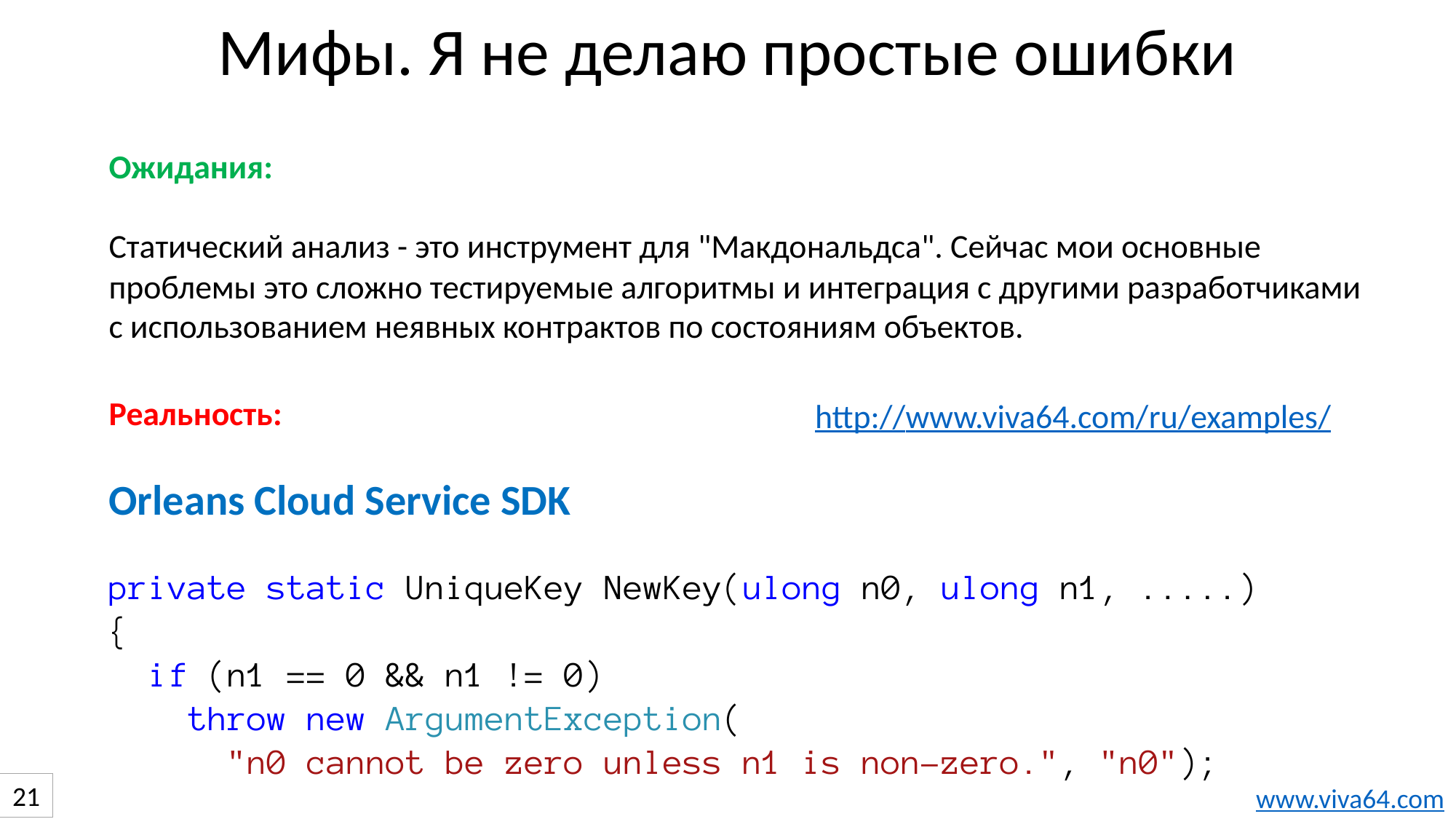

Мифы. Я не делаю простые ошибки
Ожидания:

Статический анализ - это инструмент для "Макдональдса". Сейчас мои основные проблемы это сложно тестируемые алгоритмы и интеграция с другими разработчиками с использованием неявных контрактов по состояниям объектов.
Реальность:

Orleans Cloud Service SDK

private static UniqueKey NewKey(ulong n0, ulong n1, .....)
{
  if (n1 == 0 && n1 != 0)
    throw new ArgumentException(
      "n0 cannot be zero unless n1 is non-zero.", "n0");
http://www.viva64.com/ru/examples/
21
www.viva64.com